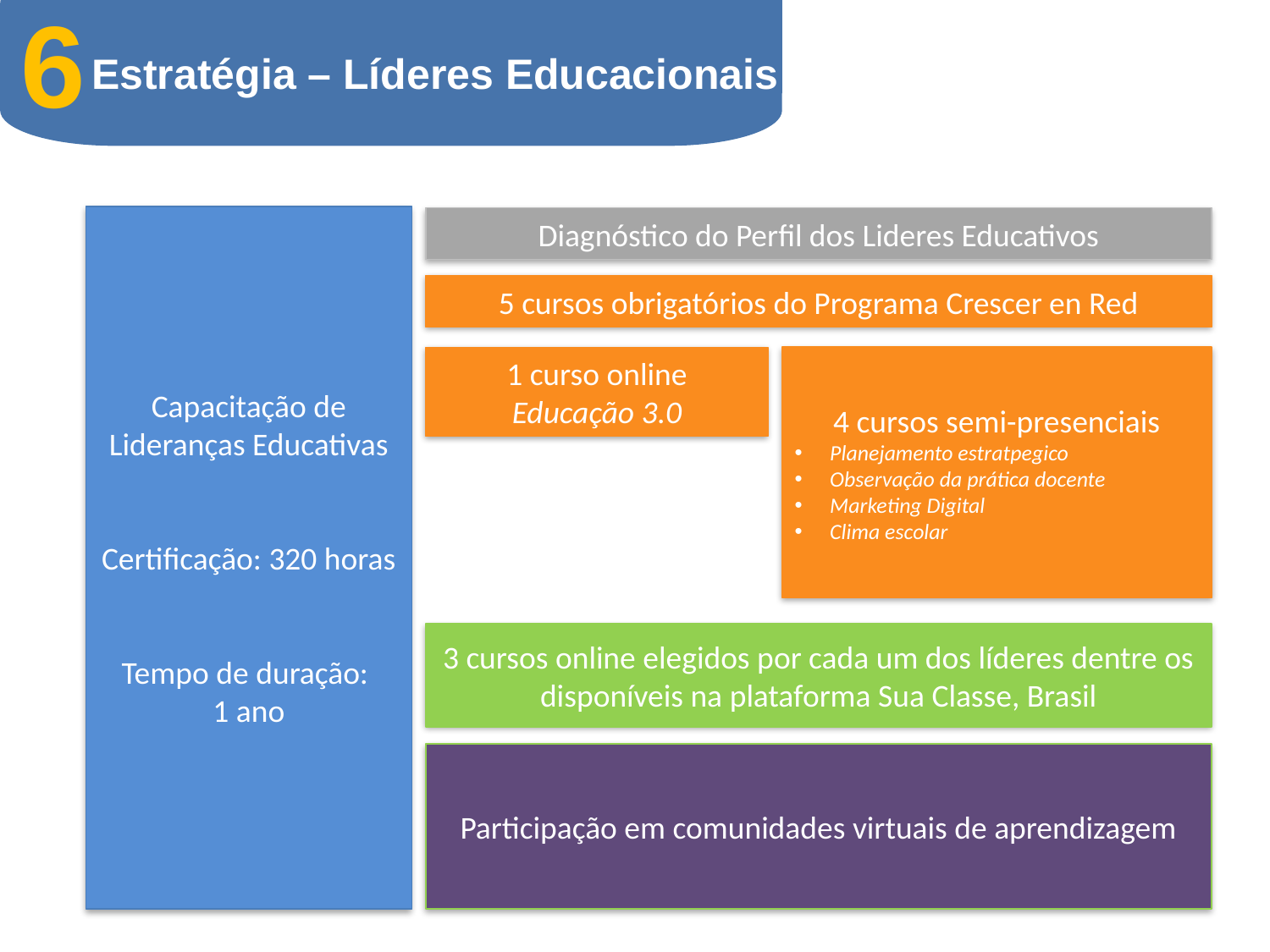

6

Estratégia – Líderes Educacionais
Capacitação de Lideranças Educativas

Certificação: 320 horas

Tempo de duração:
1 ano
Diagnóstico do Perfil dos Lideres Educativos
5 cursos obrigatórios do Programa Crescer en Red
1 curso online
Educação 3.0
4 cursos semi-presenciais
Planejamento estratpegico
Observação da prática docente
Marketing Digital
Clima escolar
3 cursos online elegidos por cada um dos líderes dentre os disponíveis na plataforma Sua Classe, Brasil
Participação em comunidades virtuais de aprendizagem